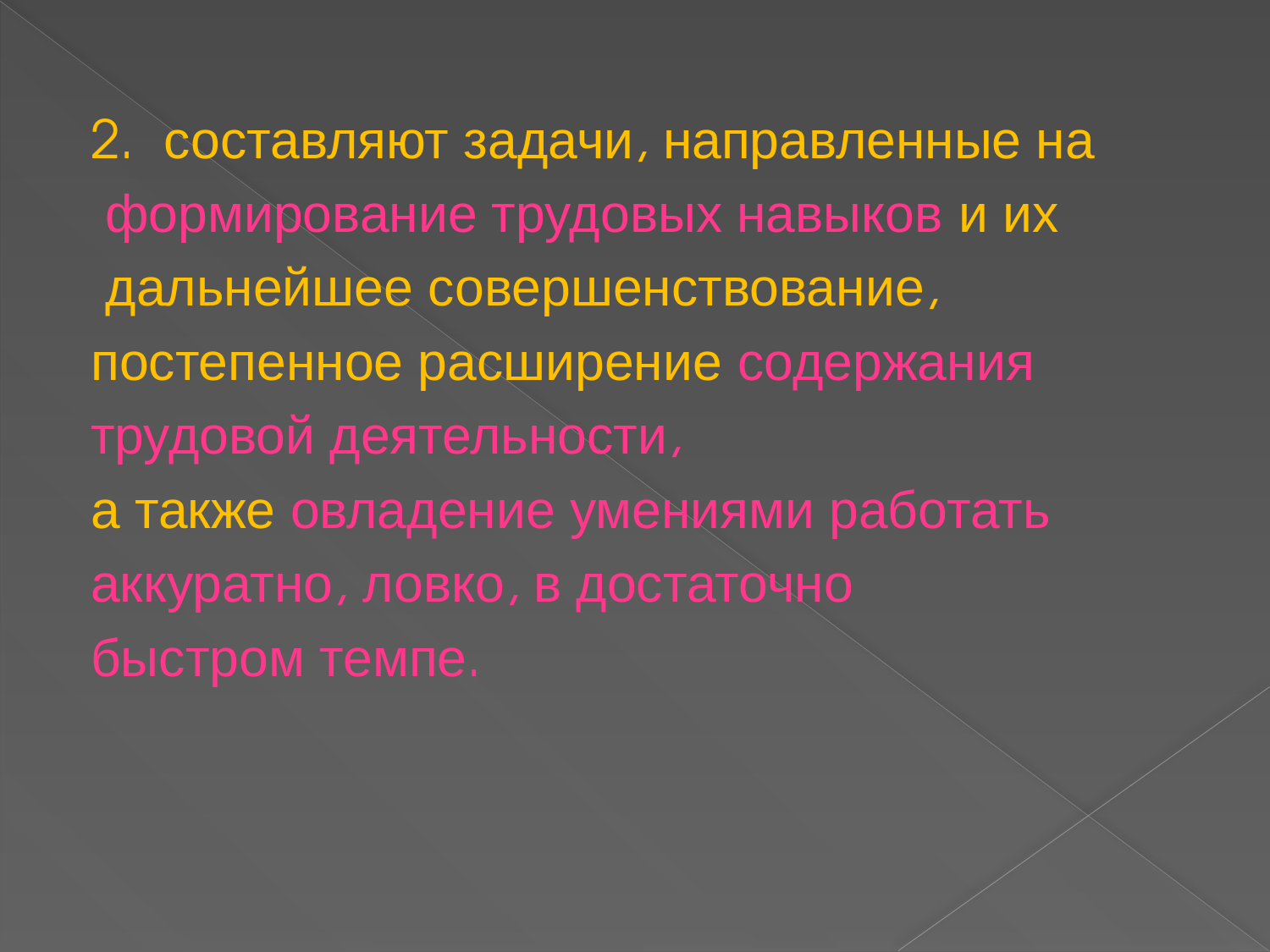

#
2.  составляют задачи, направленные на
 формирование трудовых навыков и их
 дальнейшее совершенствование,
постепенное расширение содержания
трудовой деятельности,
а также овладение умениями работать
аккуратно, ловко, в достаточно
быстром темпе.